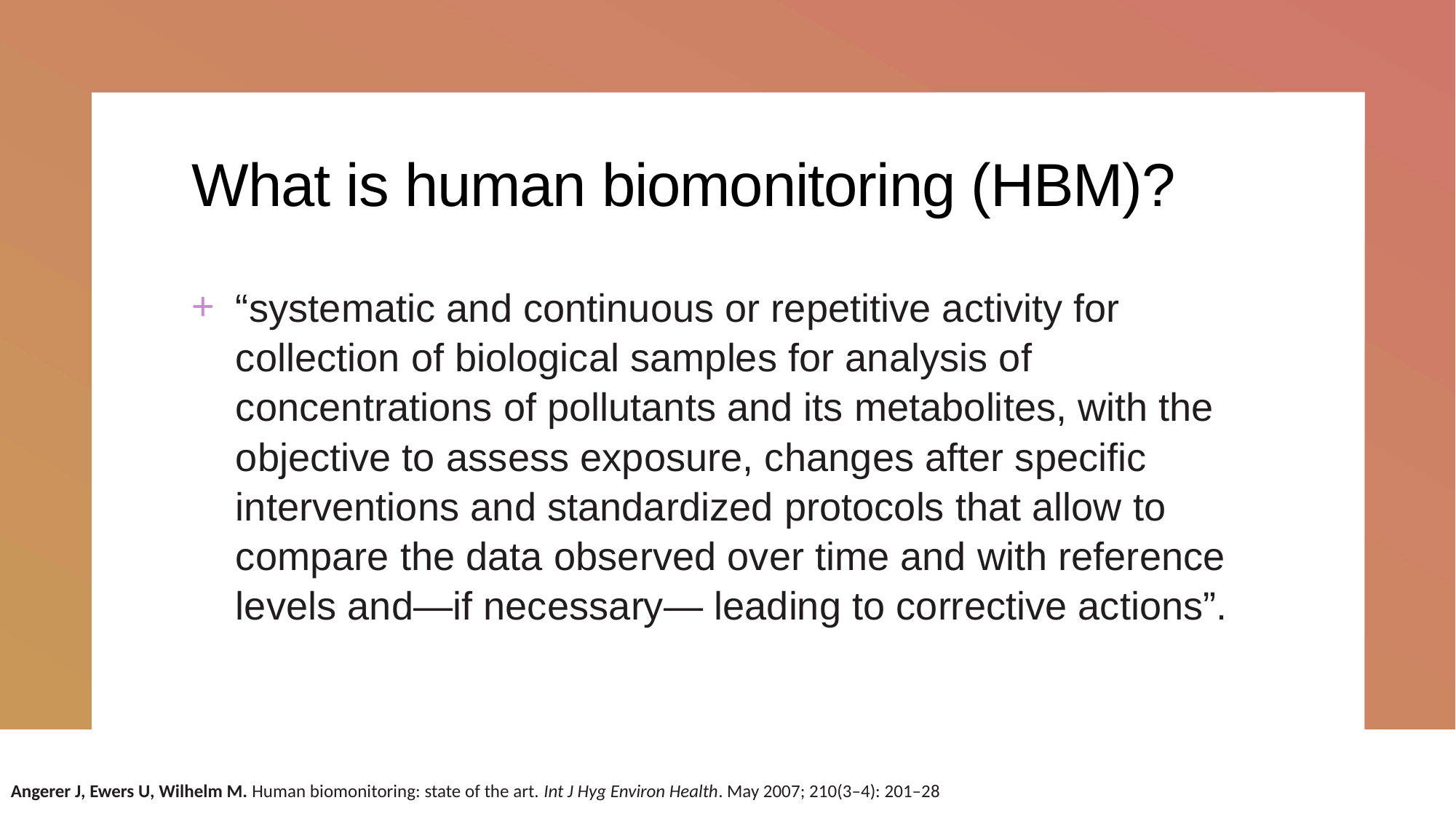

# What is human biomonitoring (HBM)?
“systematic and continuous or repetitive activity for collection of biological samples for analysis of concentrations of pollutants and its metabolites, with the objective to assess exposure, changes after specific interventions and standardized protocols that allow to compare the data observed over time and with reference levels and—if necessary— leading to corrective actions”.
Angerer J, Ewers U, Wilhelm M. Human biomonitoring: state of the art. Int J Hyg Environ Health. May 2007; 210(3–4): 201–28